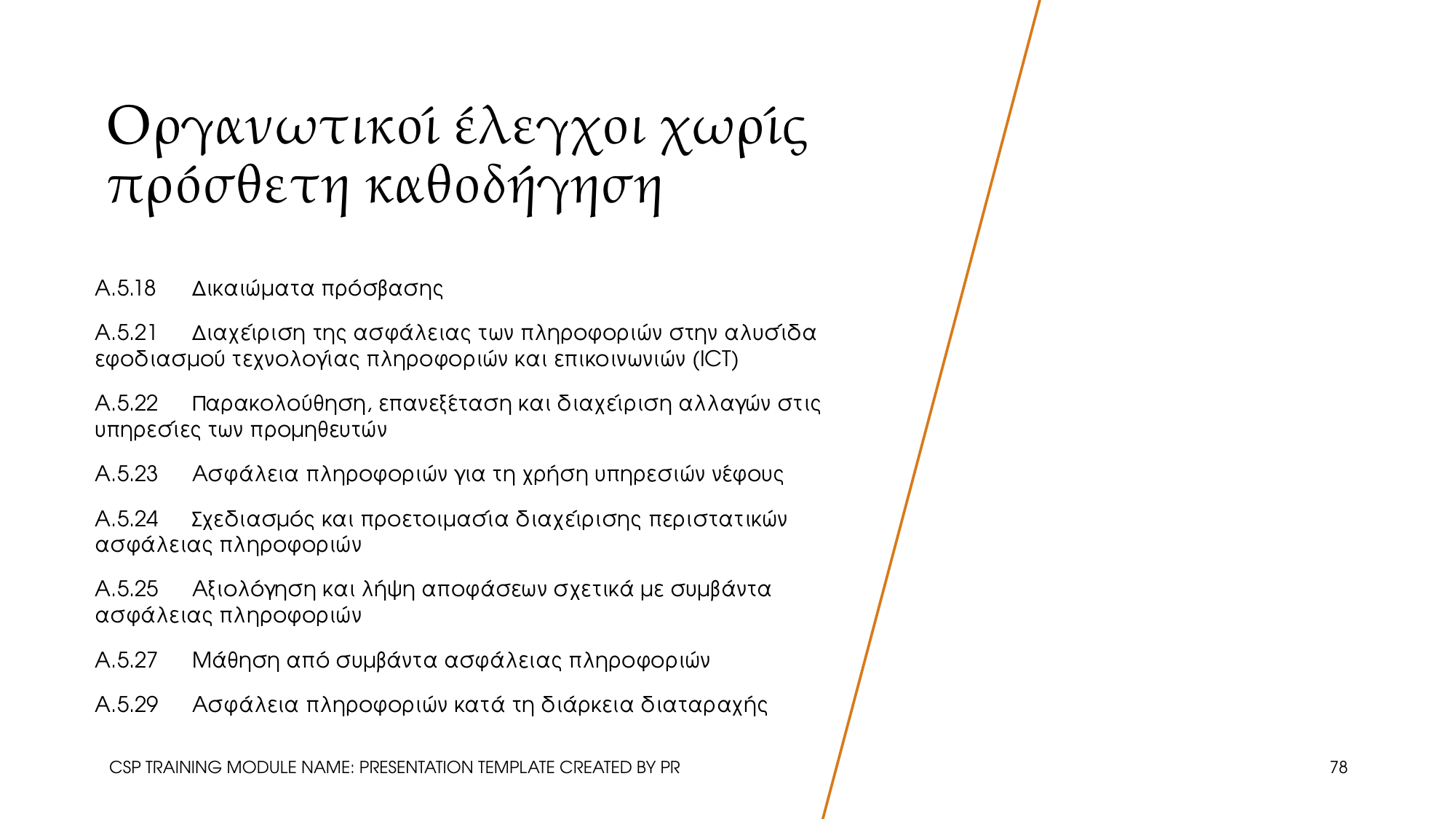

# Οργανωτικοί έλεγχοι χωρίς πρόσθετη καθοδήγηση
A.5.18	Δικαιώματα πρόσβασης
A.5.21	Διαχείριση της ασφάλειας των πληροφοριών στην αλυσίδα εφοδιασμού τεχνολογίας πληροφοριών και επικοινωνιών (ICT)
A.5.22	Παρακολούθηση, επανεξέταση και διαχείριση αλλαγών στις υπηρεσίες των προμηθευτών
A.5.23	Ασφάλεια πληροφοριών για τη χρήση υπηρεσιών νέφους
A.5.24	Σχεδιασμός και προετοιμασία διαχείρισης περιστατικών ασφάλειας πληροφοριών
A.5.25	Αξιολόγηση και λήψη αποφάσεων σχετικά με συμβάντα ασφάλειας πληροφοριών
A.5.27	Μάθηση από συμβάντα ασφάλειας πληροφοριών
A.5.29	Ασφάλεια πληροφοριών κατά τη διάρκεια διαταραχής
CSP TRAINING MODULE NAME: PRESENTATION TEMPLATE CREATED BY PR
78